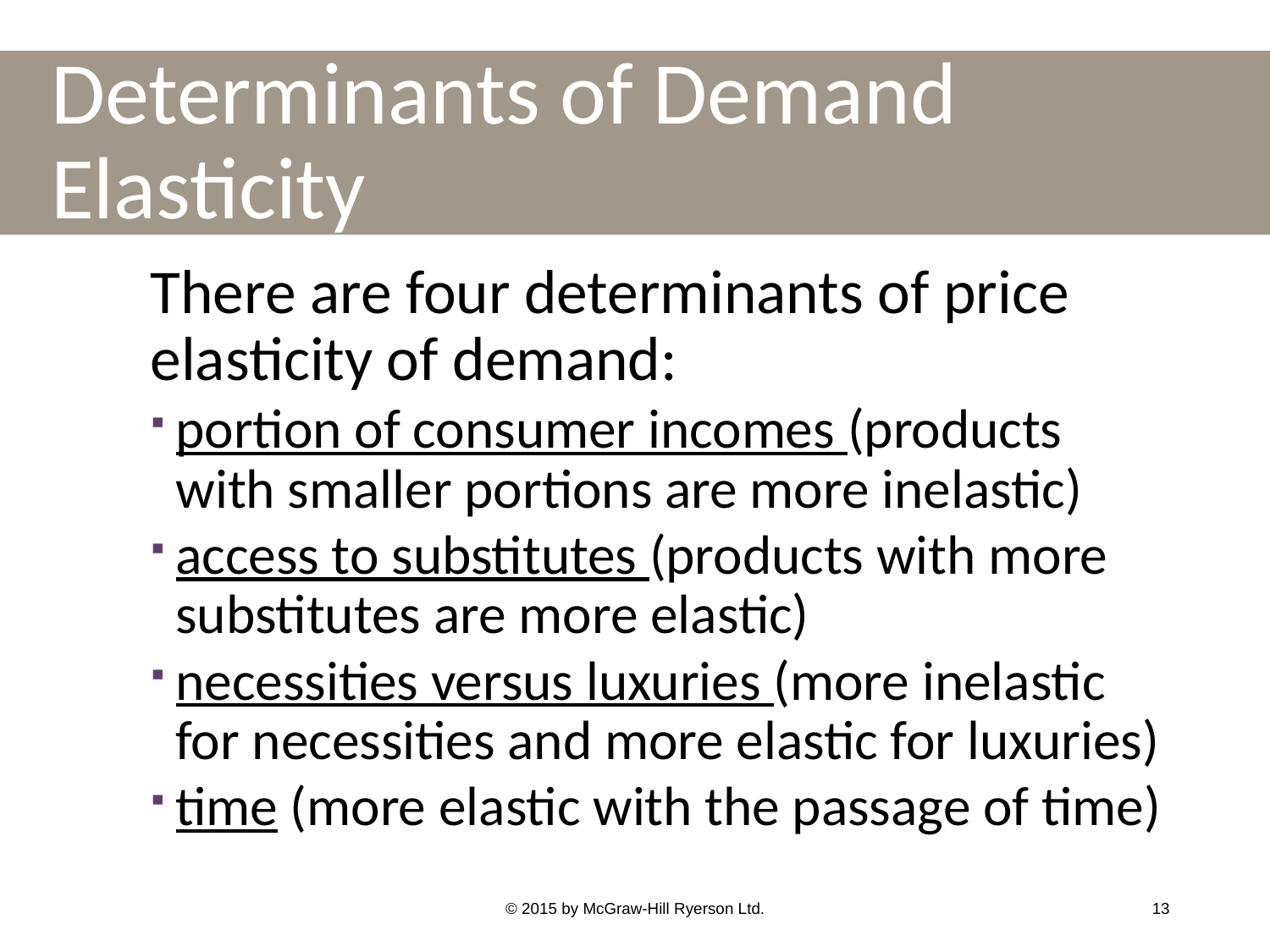

# Determinants of Demand Elasticity
There are four determinants of price elasticity of demand:
portion of consumer incomes (products with smaller portions are more inelastic)
access to substitutes (products with more substitutes are more elastic)
necessities versus luxuries (more inelastic for necessities and more elastic for luxuries)
time (more elastic with the passage of time)

© 2015 by McGraw-Hill Ryerson Ltd.
13